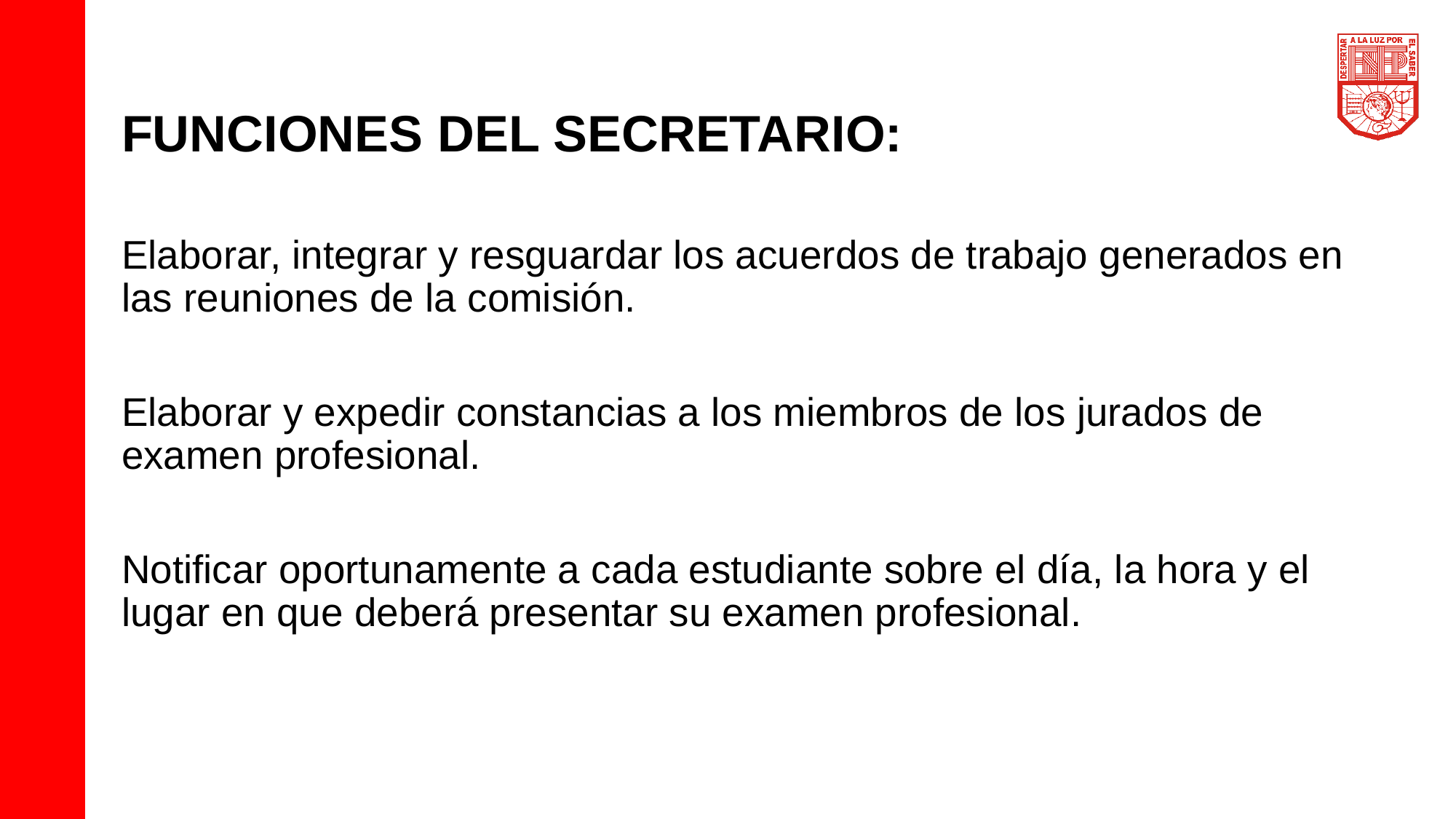

FUNCIONES DEL SECRETARIO:

Elaborar, integrar y resguardar los acuerdos de trabajo generados en las reuniones de la comisión.

Elaborar y expedir constancias a los miembros de los jurados de examen profesional.

Notificar oportunamente a cada estudiante sobre el día, la hora y el lugar en que deberá presentar su examen profesional.